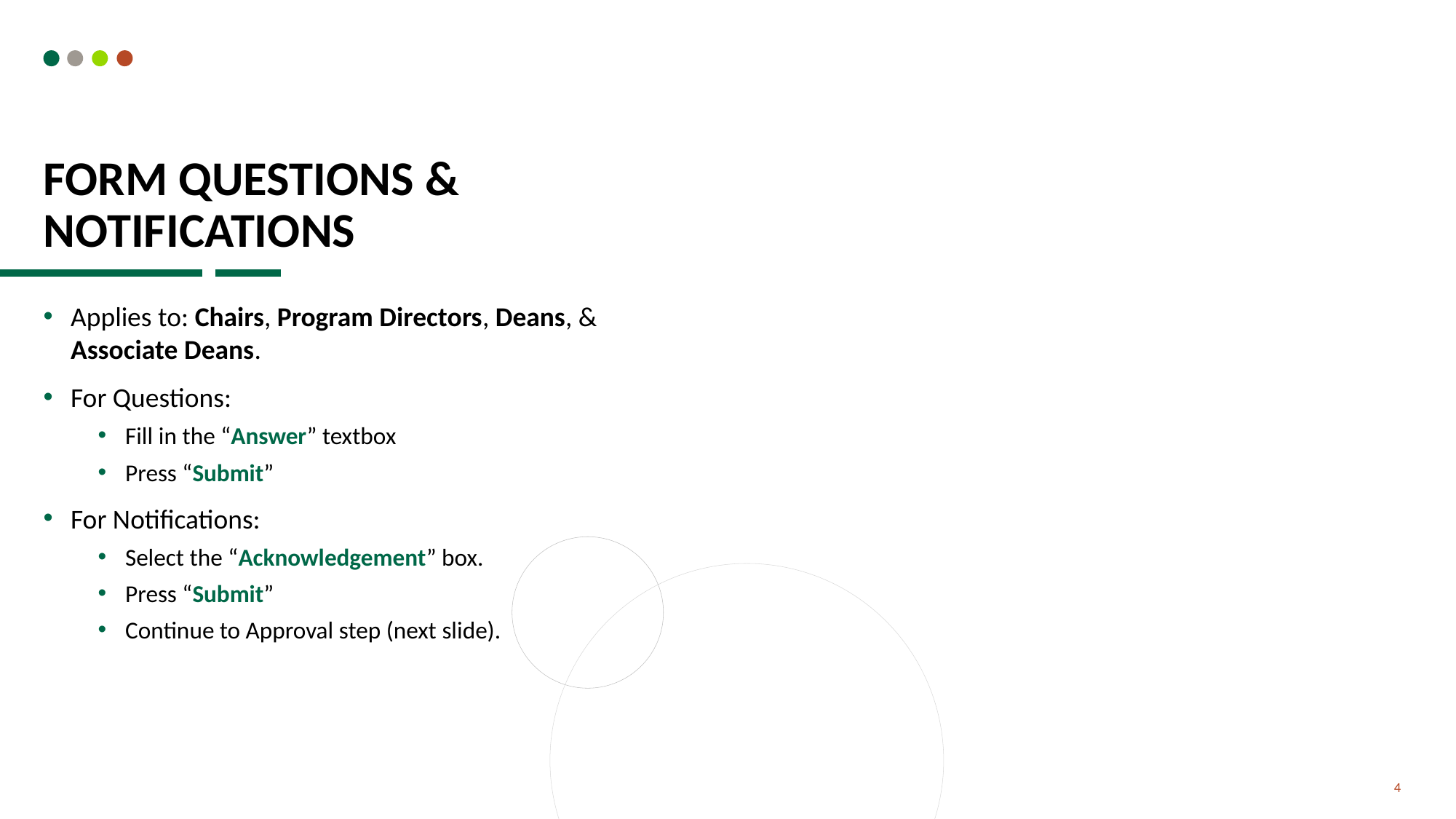

# Form Questions & Notifications
Applies to: Chairs, Program Directors, Deans, & Associate Deans.
For Questions:
Fill in the “Answer” textbox
Press “Submit”
For Notifications:
Select the “Acknowledgement” box.
Press “Submit”
Continue to Approval step (next slide).

4